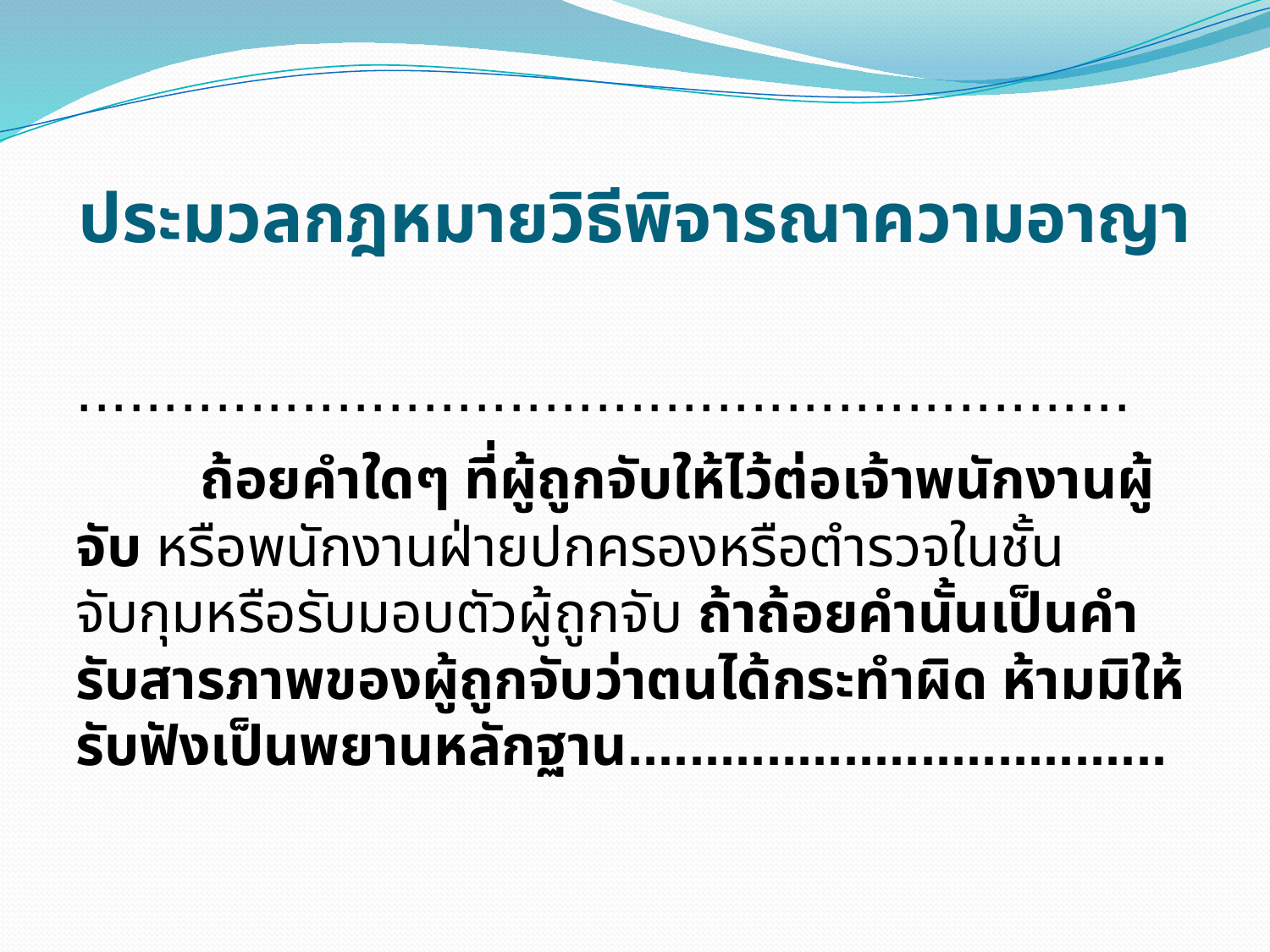

# ประมวลกฎหมายวิธีพิจารณาความอาญา
	.............................................................
	ถ้อยคำใดๆ ที่ผู้ถูกจับให้ไว้ต่อเจ้าพนักงานผู้จับ หรือพนักงานฝ่ายปกครองหรือตำรวจในชั้นจับกุมหรือรับมอบตัวผู้ถูกจับ ถ้าถ้อยคำนั้นเป็นคำรับสารภาพของผู้ถูกจับว่าตนได้กระทำผิด ห้ามมิให้รับฟังเป็นพยานหลักฐาน...................................